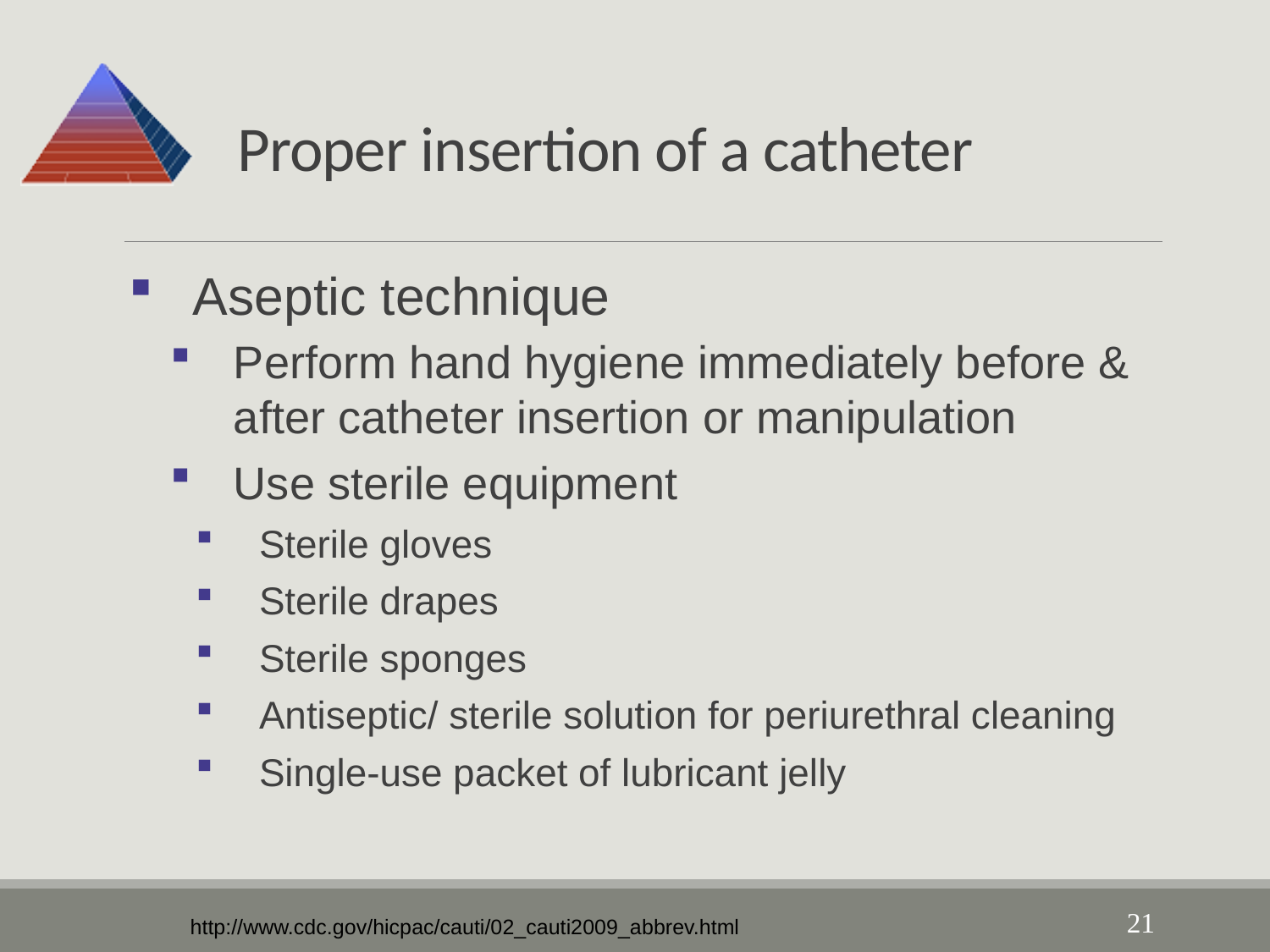

# Proper insertion of a catheter
Aseptic technique
Perform hand hygiene immediately before & after catheter insertion or manipulation
Use sterile equipment
Sterile gloves
Sterile drapes
Sterile sponges
Antiseptic/ sterile solution for periurethral cleaning
Single-use packet of lubricant jelly
21
http://www.cdc.gov/hicpac/cauti/02_cauti2009_abbrev.html